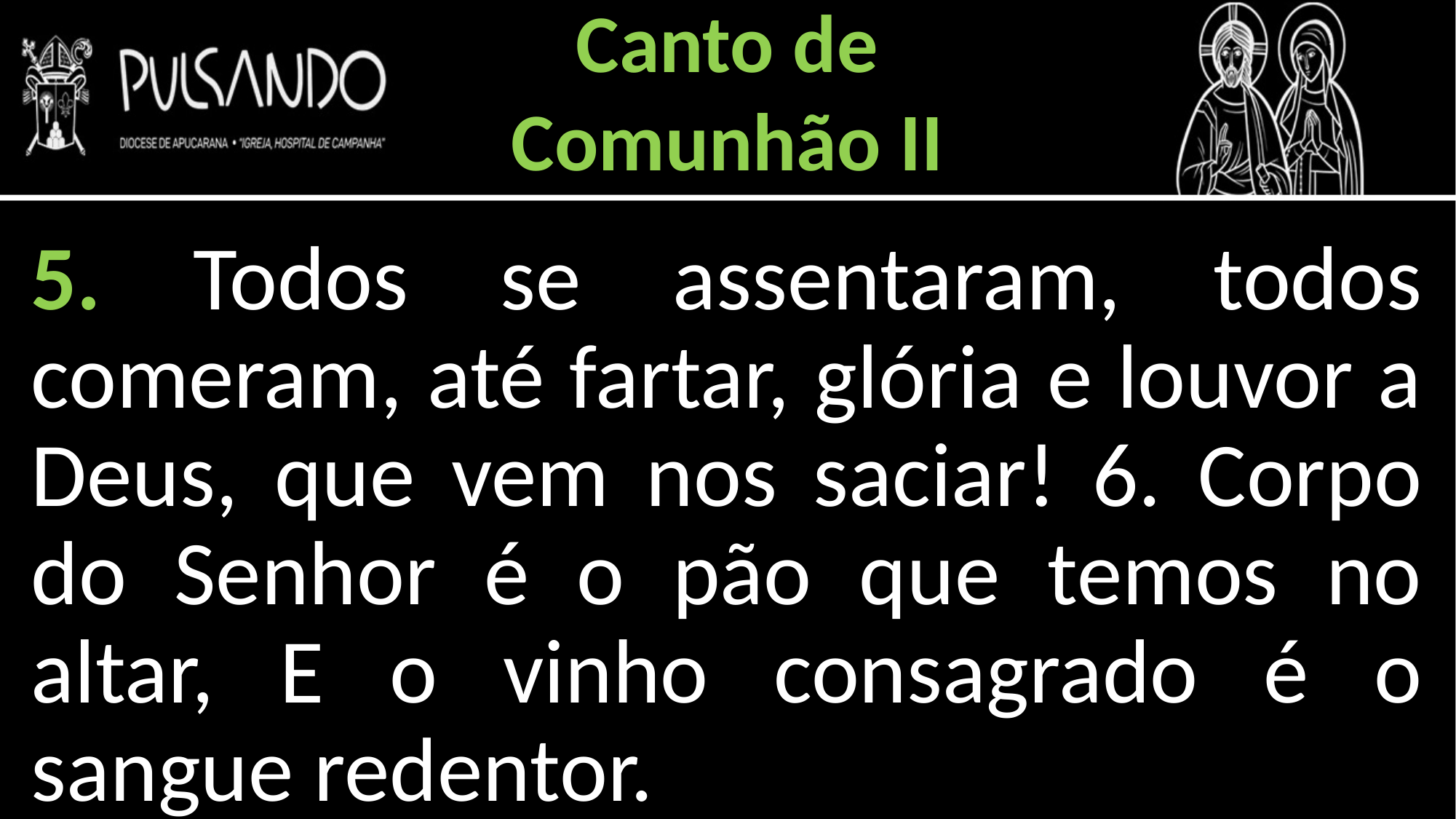

Canto de
Comunhão II
5. Todos se assentaram, todos comeram, até fartar, glória e louvor a Deus, que vem nos saciar! 6. Corpo do Senhor é o pão que temos no altar, E o vinho consagrado é o sangue redentor.